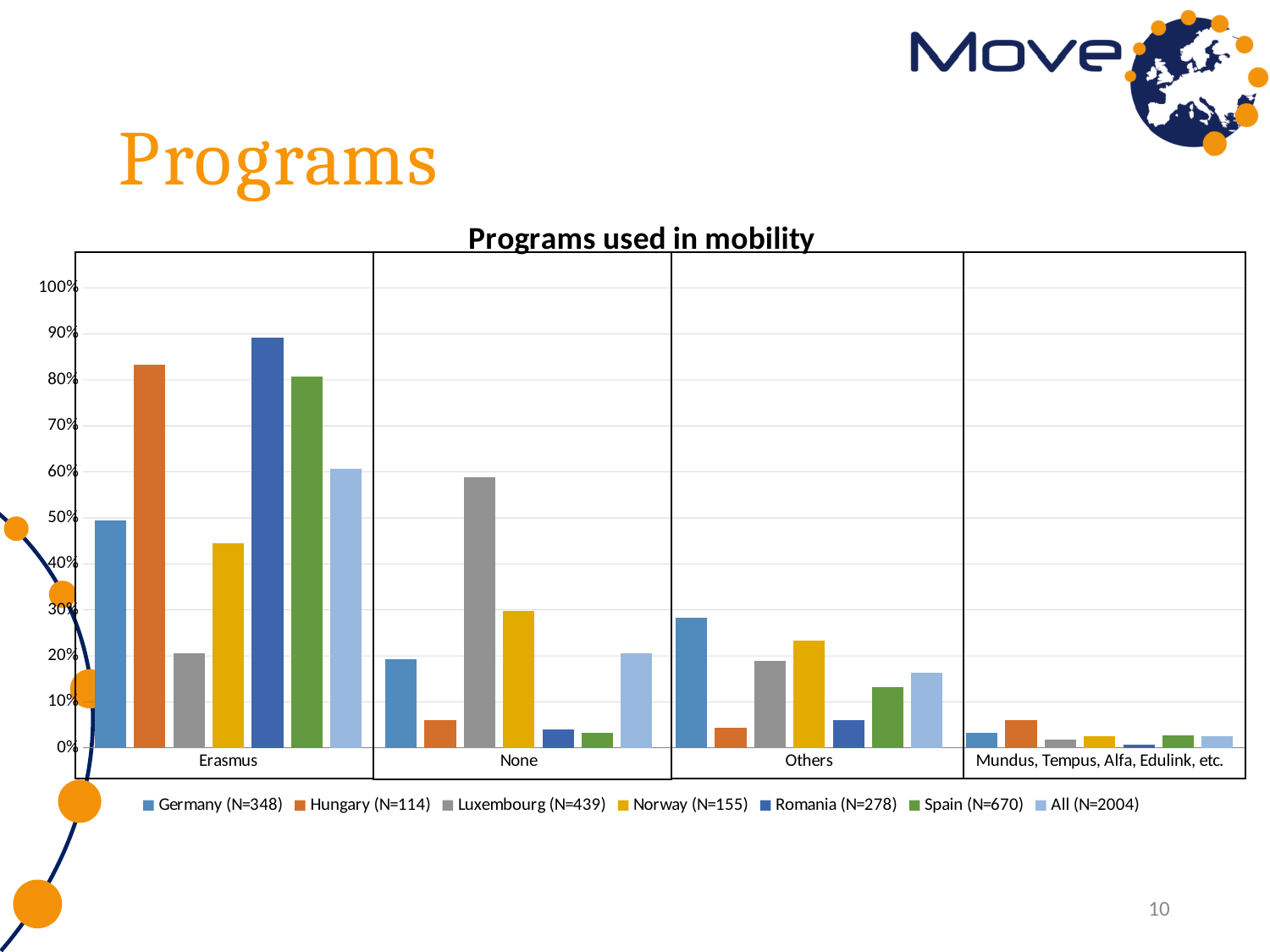

# Programs

### Chart: Programs used in mobility

| Category | Germany (N=348) | Hungary (N=114) | Luxembourg (N=439) | Norway (N=155) | Romania (N=278) | Spain (N=670) | All (N=2004) |
|---|---|---|---|---|---|---|---|
| Erasmus | 0.4940000000000001 | 0.8330000000000001 | 0.20500000000000002 | 0.445 | 0.892 | 0.807 | 0.6060000000000001 |
| None | 0.193 | 0.061000000000000006 | 0.588 | 0.2970000000000001 | 0.04000000000000001 | 0.033 | 0.20500000000000002 |
| Others | 0.28200000000000003 | 0.044 | 0.18900000000000003 | 0.233 | 0.061000000000000006 | 0.132 | 0.163 |
| Mundus, Tempus, Alfa, Edulink, etc. | 0.03200000000000001 | 0.061000000000000006 | 0.018 | 0.026 | 0.007000000000000001 | 0.027000000000000003 | 0.025 |

10